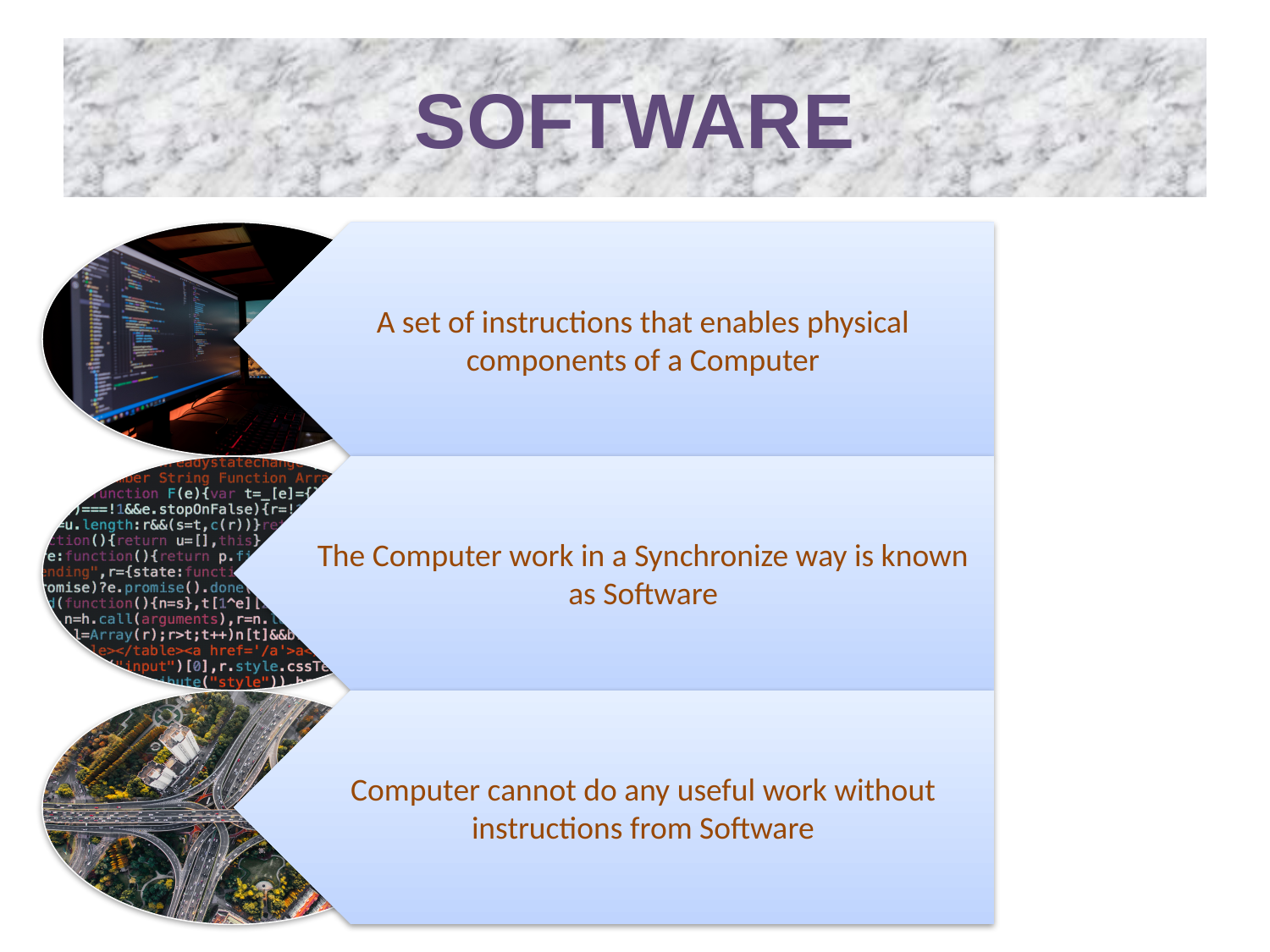

# SOFTWARE
A set of instructions that enables physical components of a Computer
The Computer work in a Synchronize way is known as Software
Computer cannot do any useful work without instructions from Software